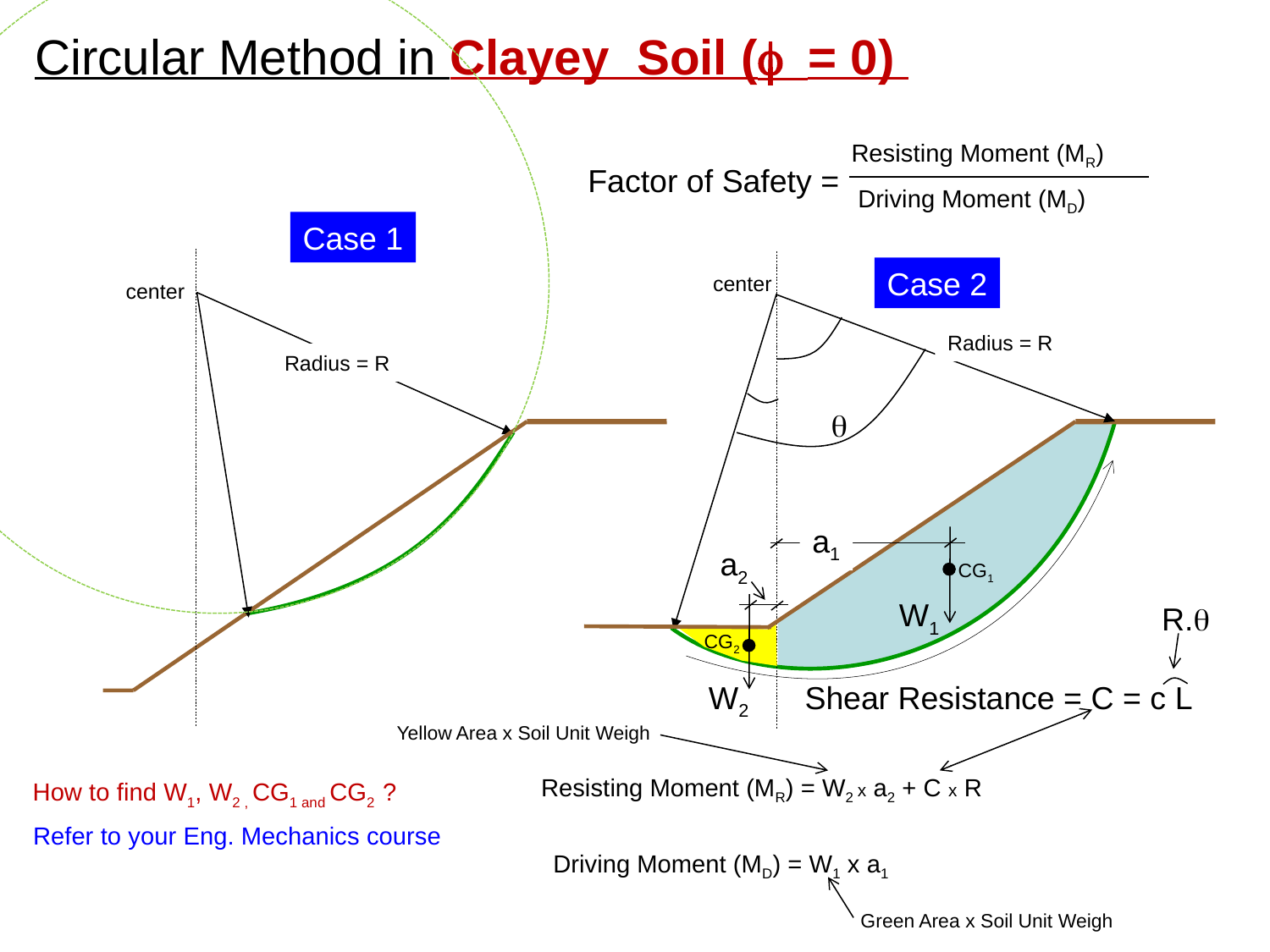

Circular Method in Clayey  Soil (φ = 0)
Resisting Moment (MR)
Factor of Safety =
Driving Moment (MD)
Case 1
Case 2
center
center

Radius = R
Radius = R

θ

a1
a2
CG1

W1
R.θ

CG2

W2
Shear Resistance = C = c L

Yellow Area x Soil Unit Weigh
Resisting Moment (MR) = W2 x a2 + C x R
How to find W1, W2 , CG1 and CG2  ?
Refer to your Eng. Mechanics course
Driving Moment (MD) = W1 x a1
Green Area x Soil Unit Weigh